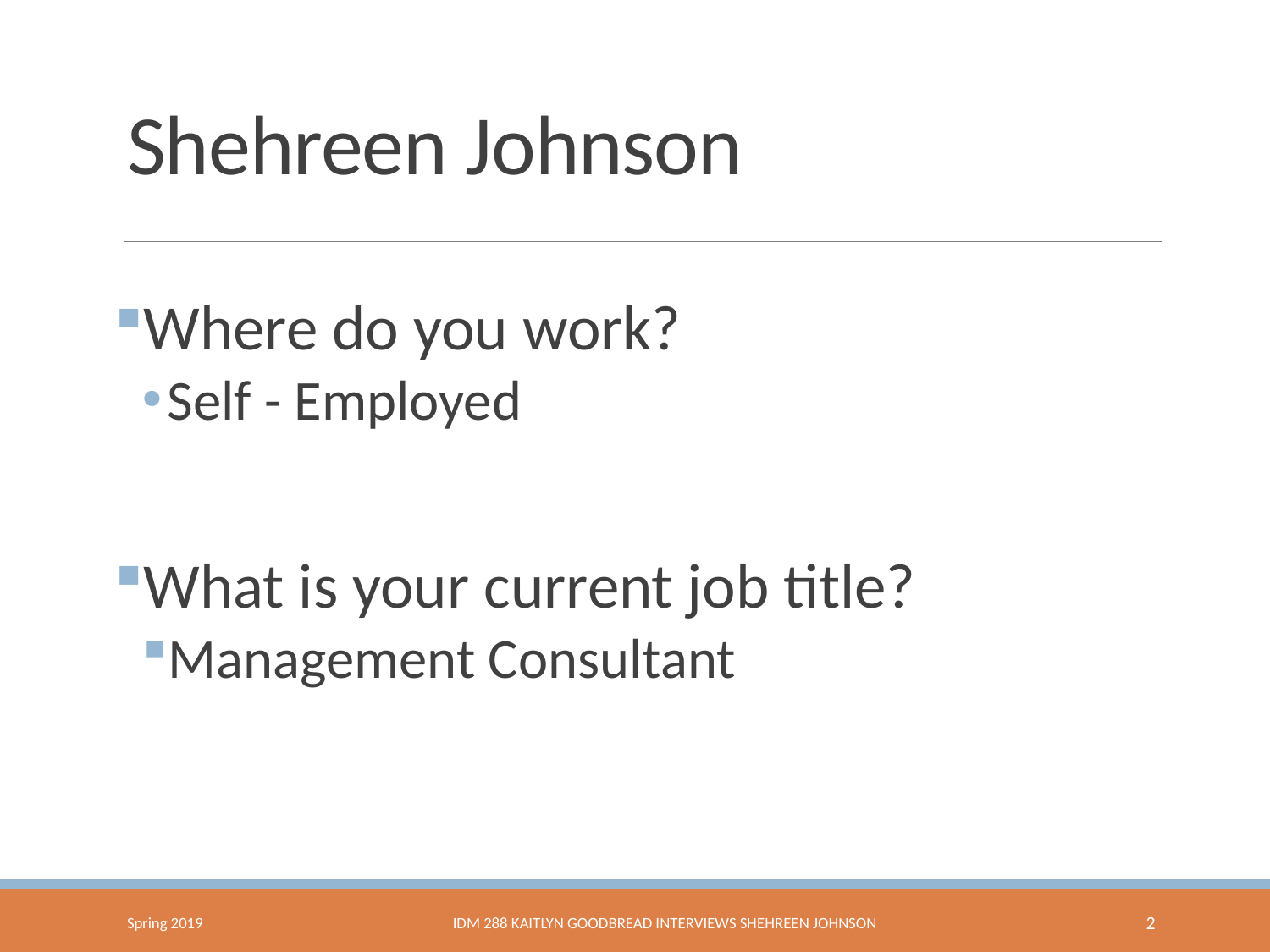

# Shehreen Johnson
Where do you work?
Self - Employed

What is your current job title?
Management Consultant

Spring 2019
IDM 288 Kaitlyn Goodbread Interviews Shehreen Johnson
2